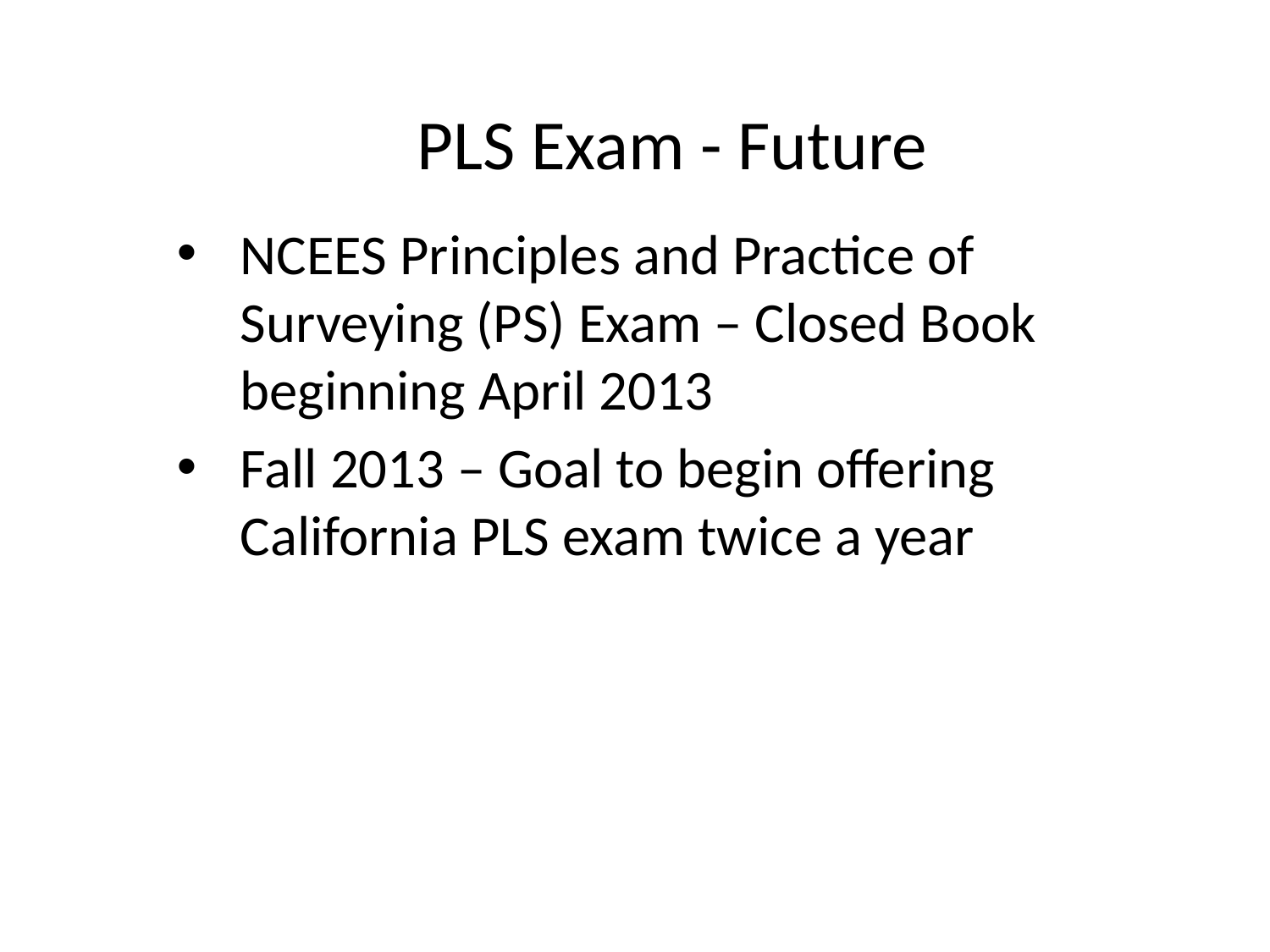

PLS Exam - Future
NCEES Principles and Practice of Surveying (PS) Exam – Closed Book beginning April 2013
Fall 2013 – Goal to begin offering California PLS exam twice a year